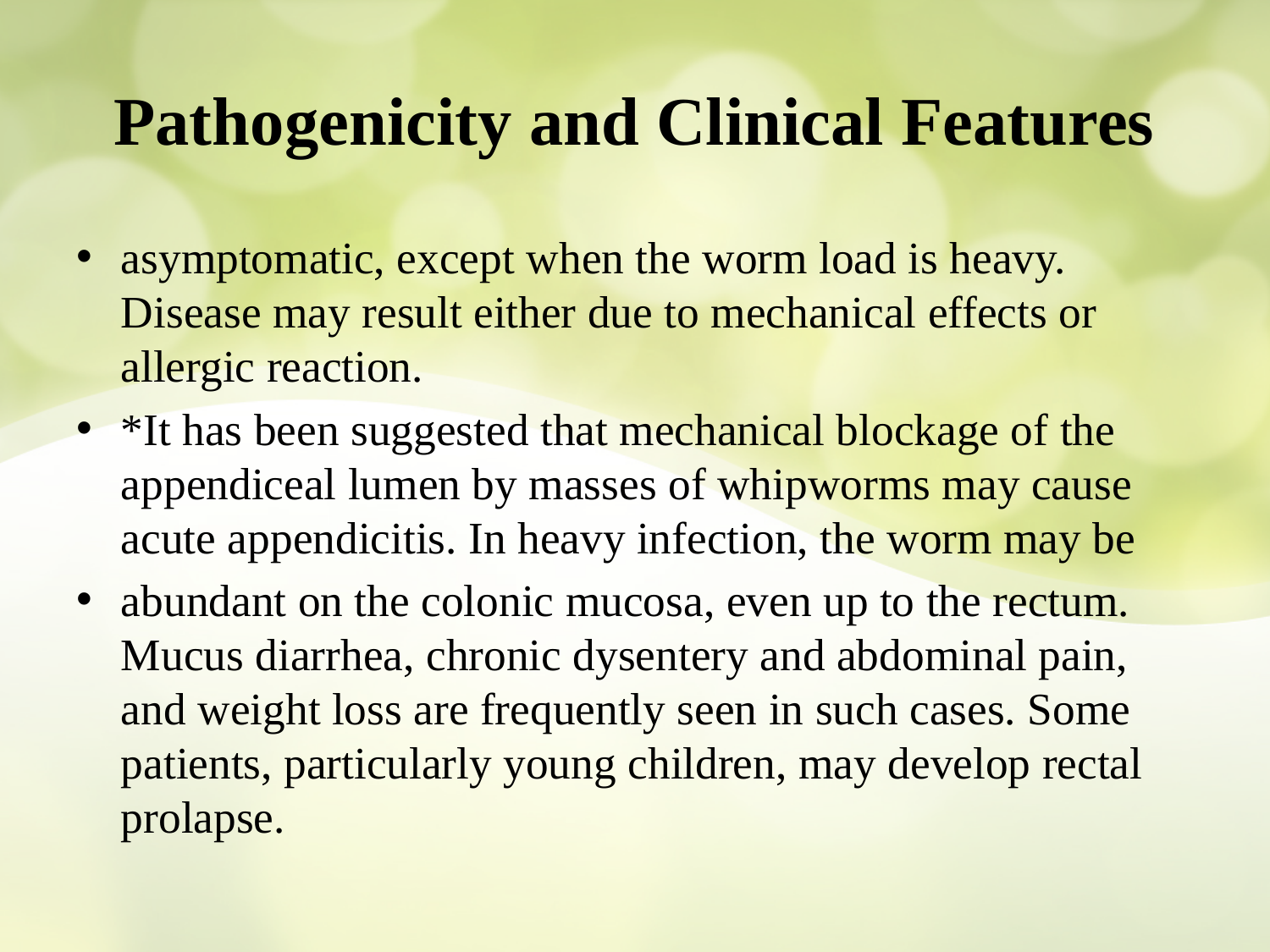

# Pathogenicity and Clinical Features
asymptomatic, except when the worm load is heavy. Disease may result either due to mechanical effects or allergic reaction.
*It has been suggested that mechanical blockage of the appendiceal lumen by masses of whipworms may cause acute appendicitis. In heavy infection, the worm may be
abundant on the colonic mucosa, even up to the rectum. Mucus diarrhea, chronic dysentery and abdominal pain, and weight loss are frequently seen in such cases. Some patients, particularly young children, may develop rectal prolapse.